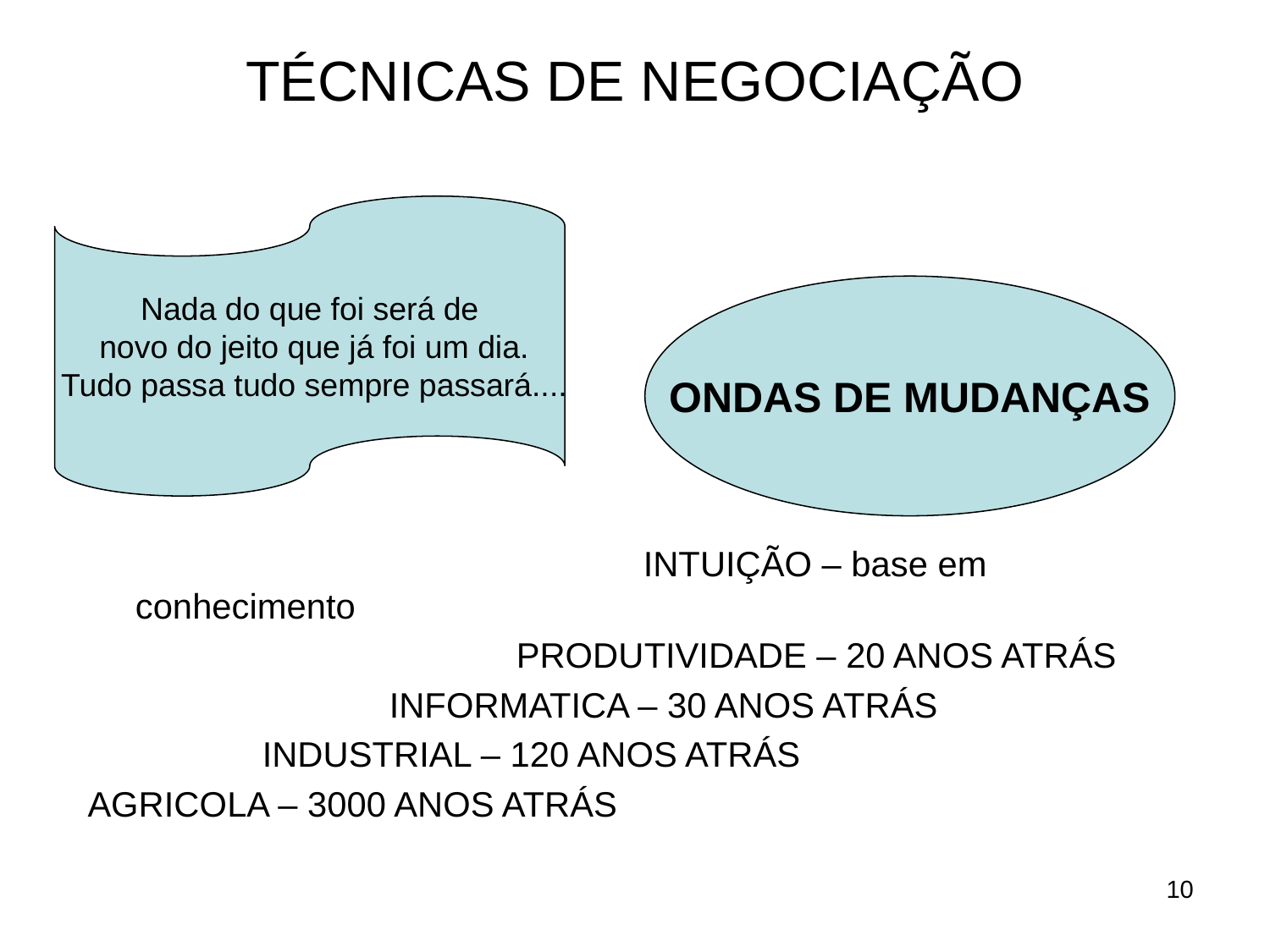

# TÉCNICAS DE NEGOCIAÇÃO
Nada do que foi será de
 novo do jeito que já foi um dia.
 Tudo passa tudo sempre passará....
ONDAS DE MUDANÇAS

					INTUIÇÃO – base em conhecimento
				PRODUTIVIDADE – 20 ANOS ATRÁS
			INFORMATICA – 30 ANOS ATRÁS
		INDUSTRIAL – 120 ANOS ATRÁS
AGRICOLA – 3000 ANOS ATRÁS
10